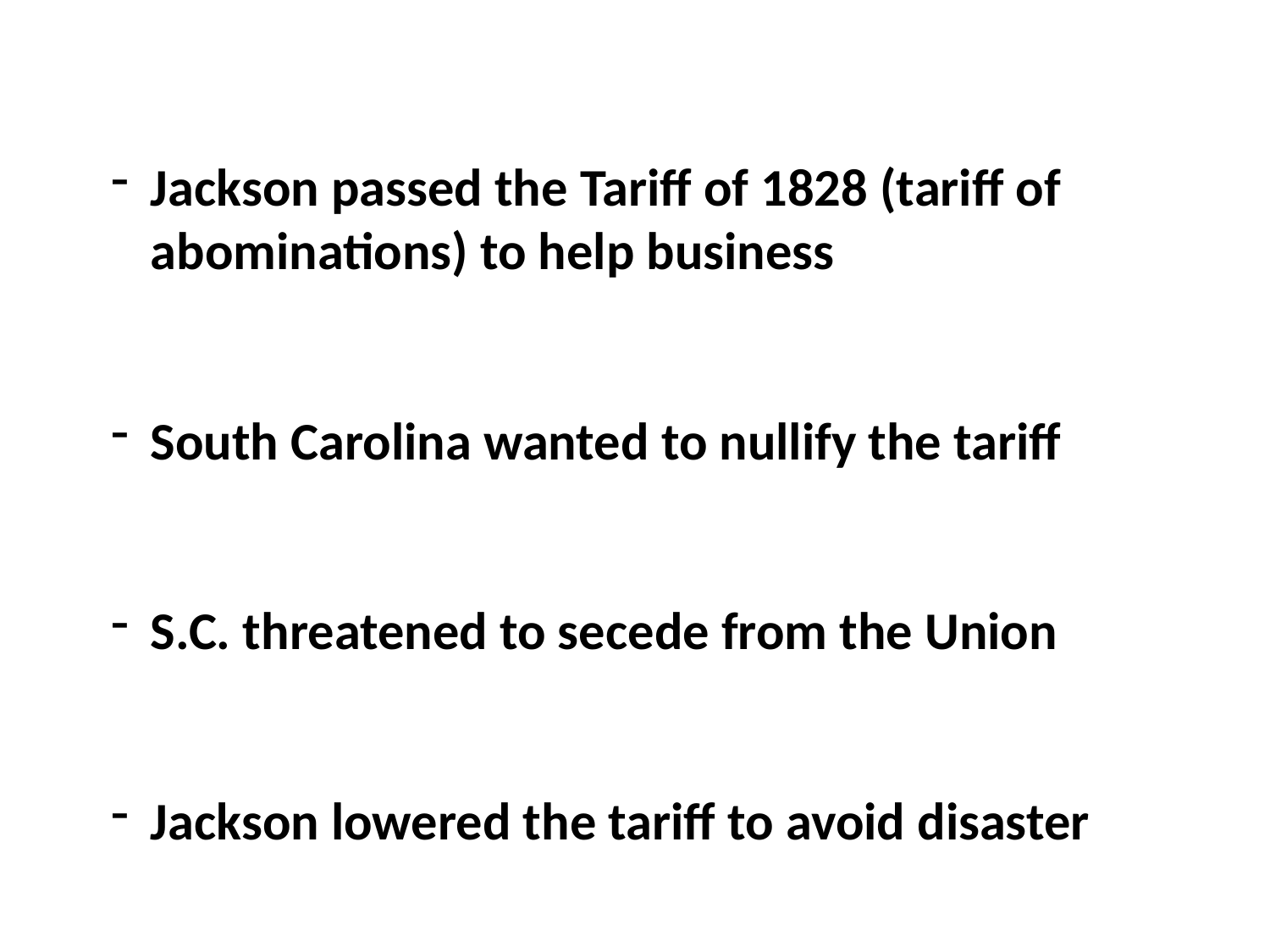

Jackson passed the Tariff of 1828 (tariff of abominations) to help business

South Carolina wanted to nullify the tariff

S.C. threatened to secede from the Union

Jackson lowered the tariff to avoid disaster